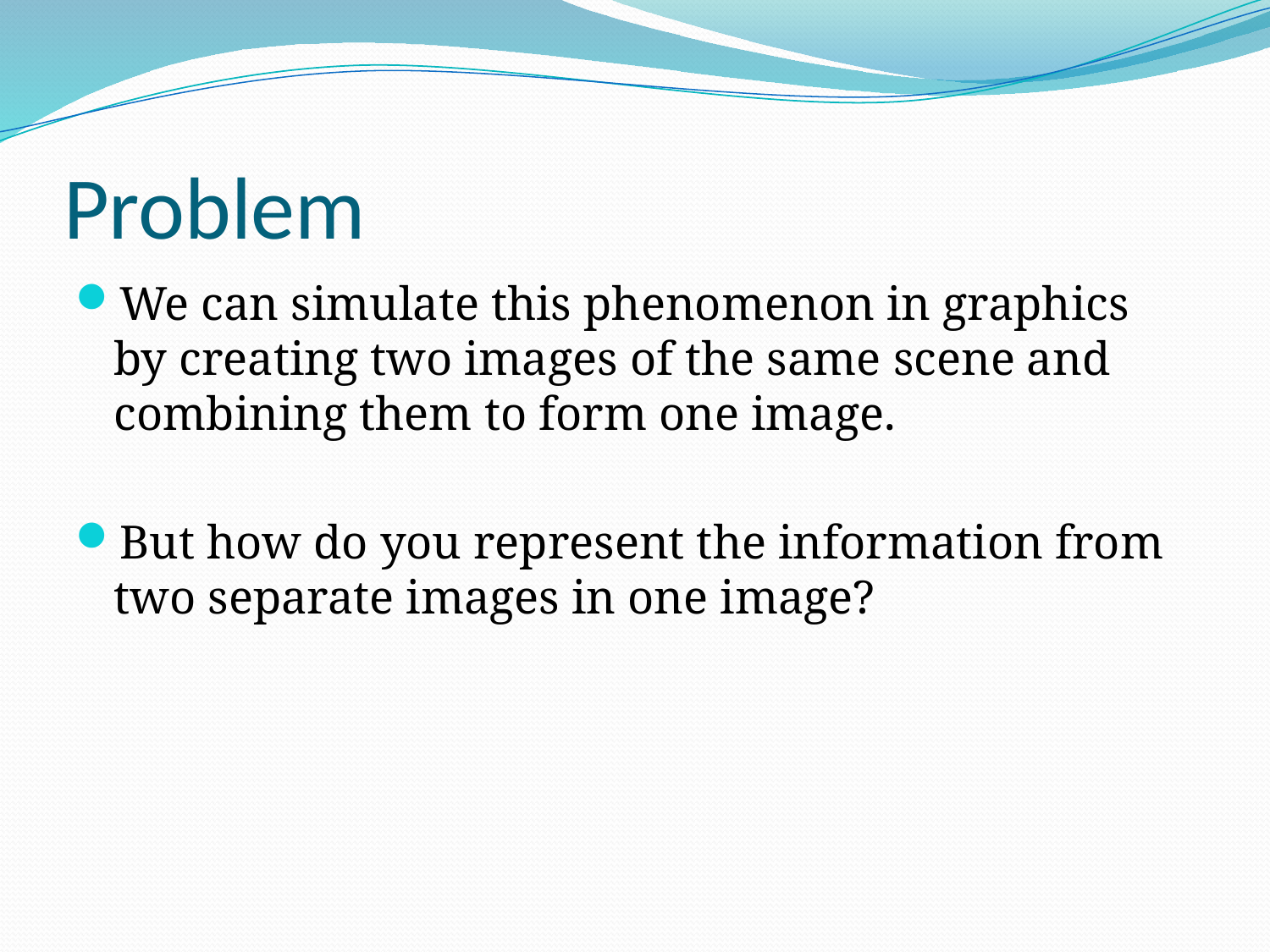

# Problem
We can simulate this phenomenon in graphics by creating two images of the same scene and combining them to form one image.

But how do you represent the information from two separate images in one image?